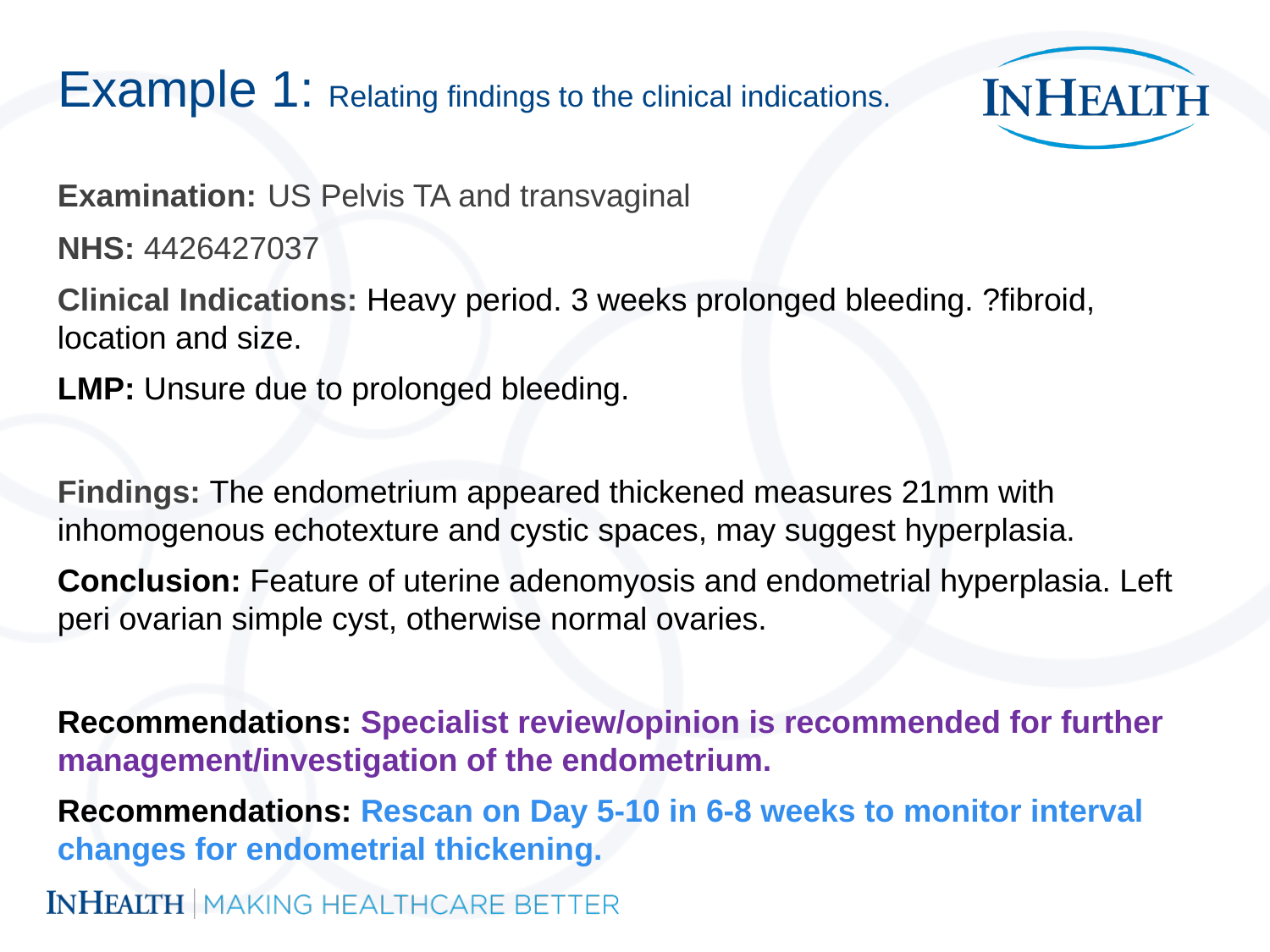

# Example 1: Relating findings to the clinical indications.
Examination: US Pelvis TA and transvaginal
NHS: 4426427037
Clinical Indications: Heavy period. 3 weeks prolonged bleeding. ?fibroid, location and size.
LMP: Unsure due to prolonged bleeding.

Findings: The endometrium appeared thickened measures 21mm with inhomogenous echotexture and cystic spaces, may suggest hyperplasia.
Conclusion: Feature of uterine adenomyosis and endometrial hyperplasia. Left peri ovarian simple cyst, otherwise normal ovaries.

Recommendations: Specialist review/opinion is recommended for further management/investigation of the endometrium.
Recommendations: Rescan on Day 5-10 in 6-8 weeks to monitor interval changes for endometrial thickening.